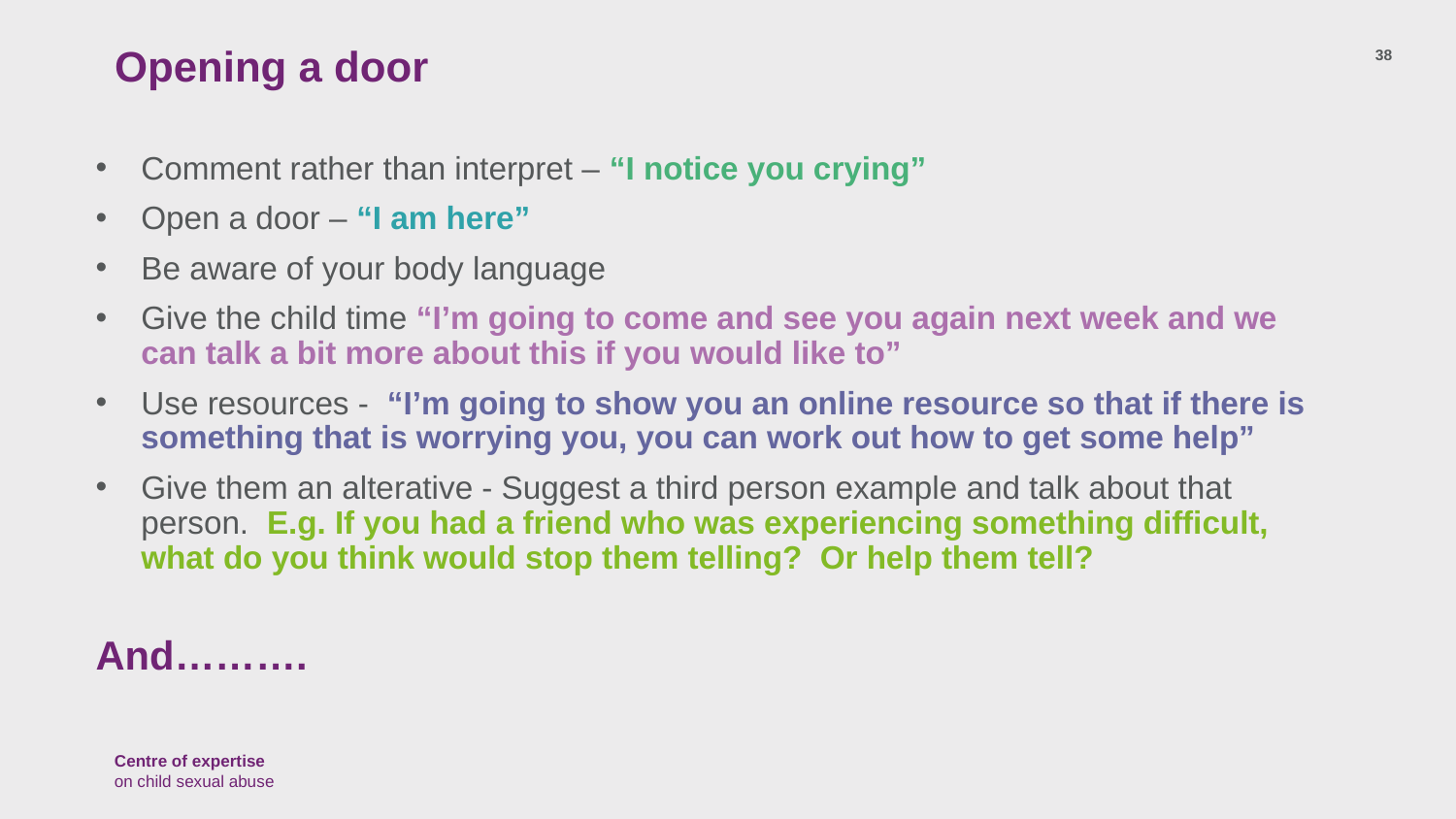

# Opening a door
38
Comment rather than interpret – “I notice you crying”
Open a door – “I am here”
Be aware of your body language
Give the child time “I’m going to come and see you again next week and we can talk a bit more about this if you would like to”
Use resources -  “I’m going to show you an online resource so that if there is something that is worrying you, you can work out how to get some help”
Give them an alterative - Suggest a third person example and talk about that person.  E.g. If you had a friend who was experiencing something difficult, what do you think would stop them telling?  Or help them tell?

And……….